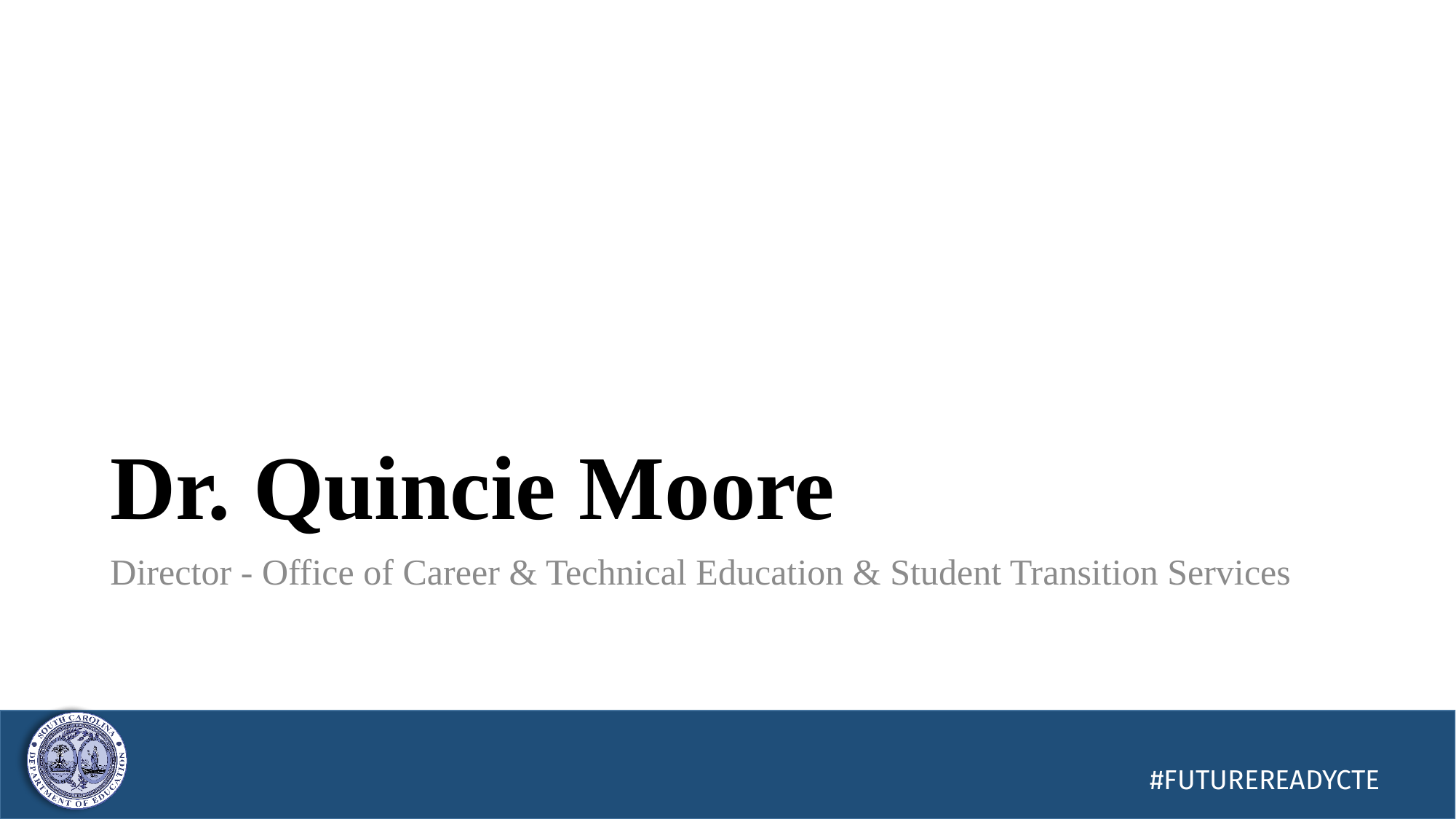

# Dr. Quincie Moore
Director - Office of Career & Technical Education & Student Transition Services